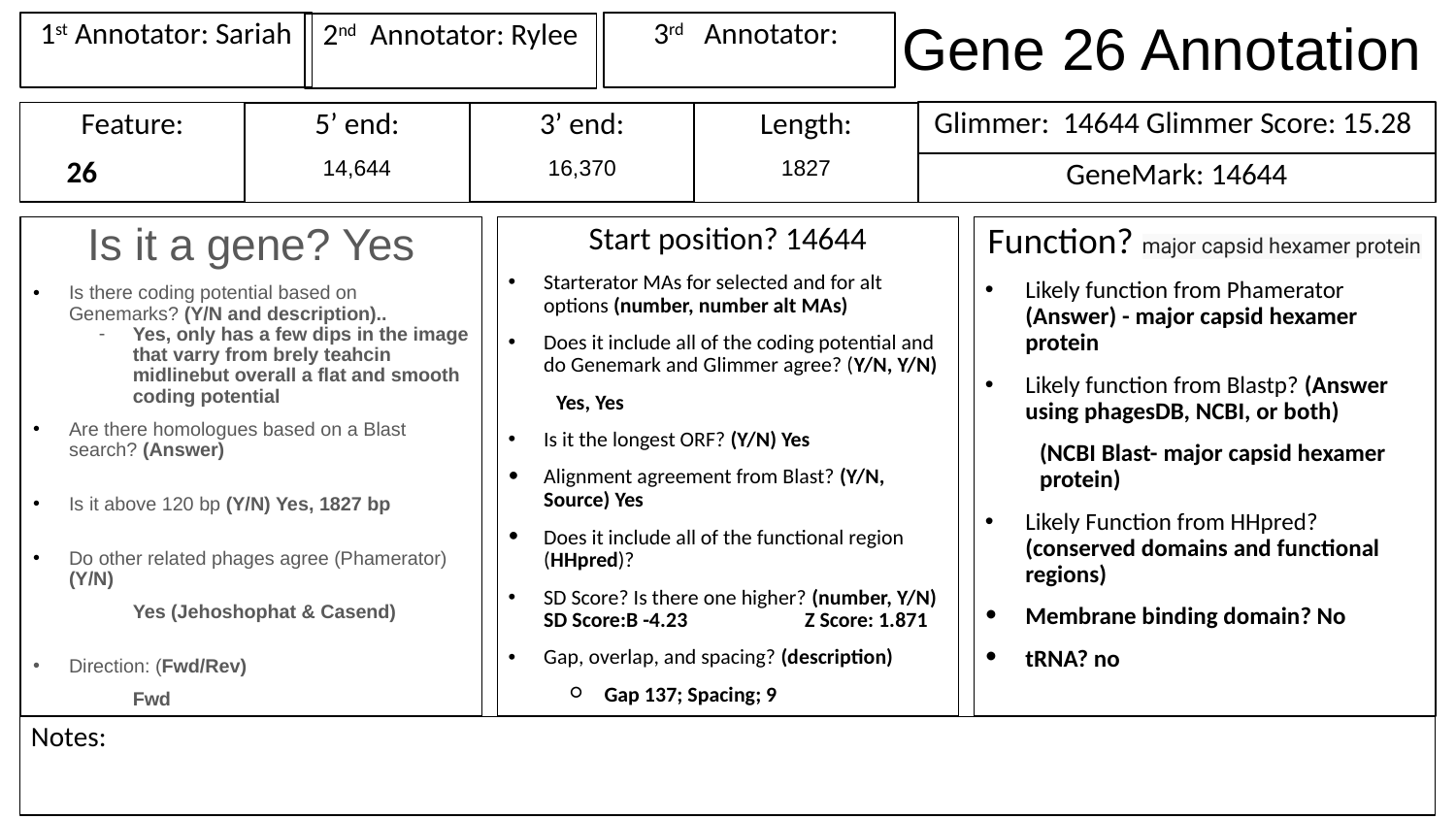

# Gene 26 Annotation
1st Annotator: Sariah
3rd   Annotator:
2nd  Annotator: Rylee
Glimmer:  14644 Glimmer Score: 15.28
Feature:
 26
3’ end:
16,370
Length:
1827
5’ end:
14,644
GeneMark: 14644
Is it a gene? Yes
Is there coding potential based on Genemarks? (Y/N and description)..
Yes, only has a few dips in the image that varry from brely teahcin midlinebut overall a flat and smooth coding potential
Are there homologues based on a Blast search? (Answer)

Is it above 120 bp (Y/N) Yes, 1827 bp

Do other related phages agree (Phamerator) (Y/N)
Yes (Jehoshophat & Casend)

Direction: (Fwd/Rev)
Fwd
Start position? 14644
Starterator MAs for selected and for alt options (number, number alt MAs)
Does it include all of the coding potential and do Genemark and Glimmer agree? (Y/N, Y/N)
	Yes, Yes
Is it the longest ORF? (Y/N) Yes
Alignment agreement from Blast? (Y/N, Source) Yes
Does it include all of the functional region (HHpred)?
SD Score? Is there one higher? (number, Y/N) SD Score:B -4.23	 Z Score: 1.871
Gap, overlap, and spacing? (description)
Gap 137; Spacing; 9
Function? major capsid hexamer protein
Likely function from Phamerator (Answer) - major capsid hexamer protein
Likely function from Blastp? (Answer using phagesDB, NCBI, or both)
(NCBI Blast- major capsid hexamer protein)
Likely Function from HHpred? (conserved domains and functional regions)
Membrane binding domain? No
tRNA? no

Notes: